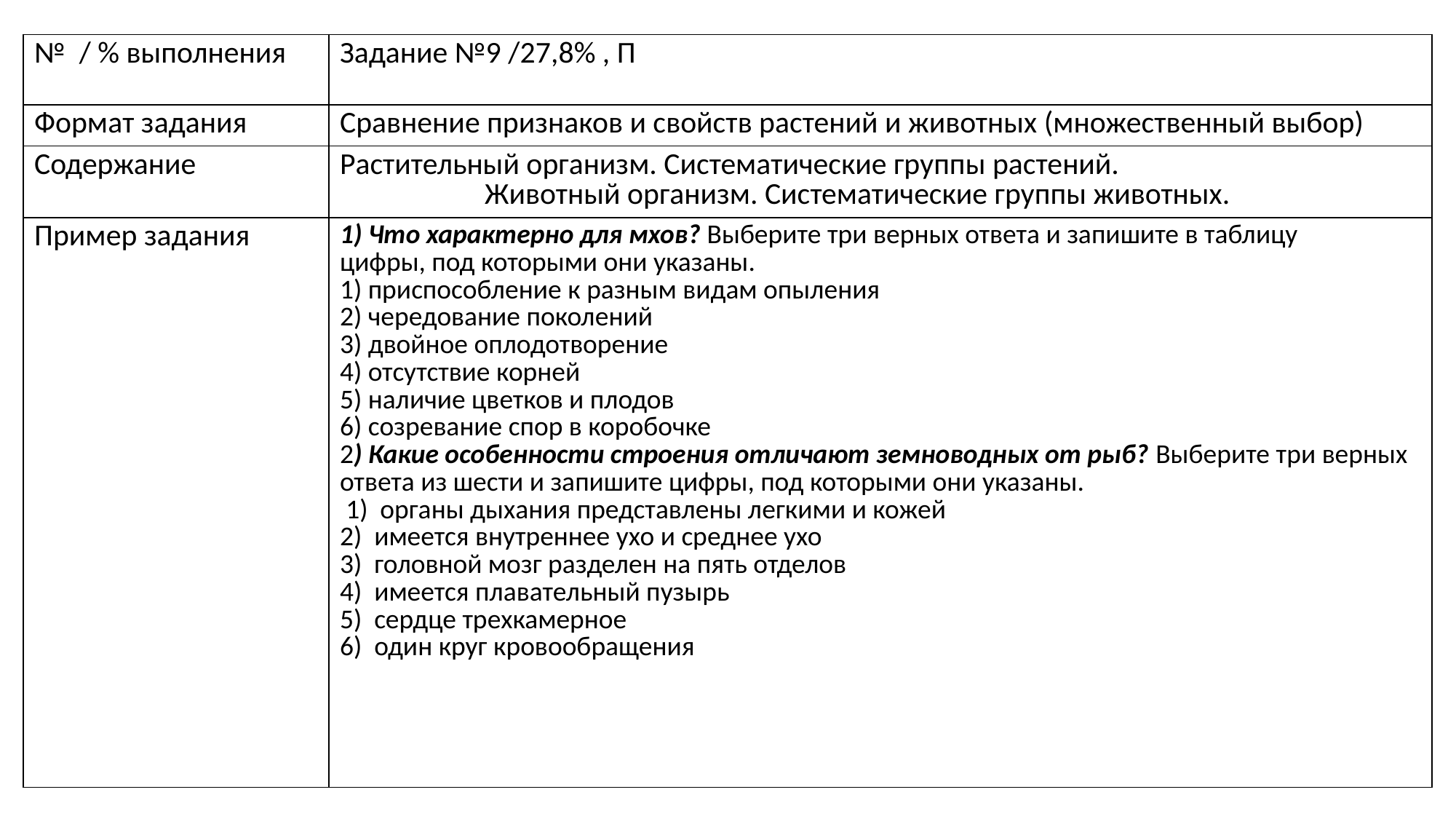

| № / % выполнения | Задание №9 /27,8% , П |
| --- | --- |
| Формат задания | Сравнение признаков и свойств растений и животных (множественный выбор) |
| Содержание | Растительный организм. Систематические группы растений. Животный организм. Систематические группы животных. |
| Пример задания | 1) Что характерно для мхов? Выберите три верных ответа и запишите в таблицу цифры, под которыми они указаны. 1) приспособление к разным видам опыления 2) чередование поколений 3) двойное оплодотворение 4) отсутствие корней 5) наличие цветков и плодов 6) созревание спор в коробочке 2) Какие особенности строения отличают земноводных от рыб? Выберите три верных ответа из шести и запишите цифры, под которыми они указаны.  1)  органы дыхания представлены легкими и кожей 2)  имеется внутреннее ухо и среднее ухо 3)  головной мозг разделен на пять отделов 4)  имеется плавательный пузырь 5)  сердце трехкамерное 6)  один круг кровообращения |